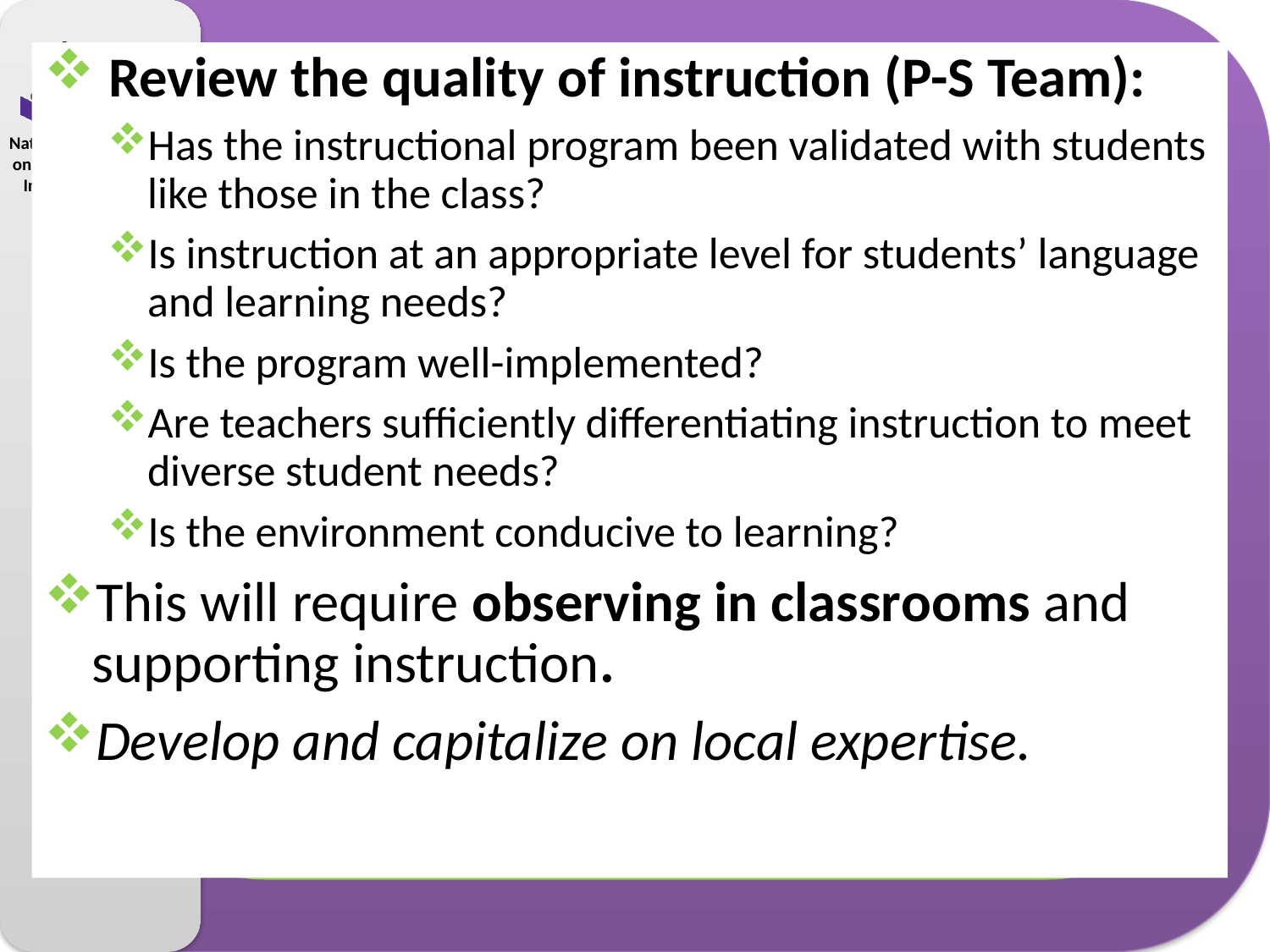

Review the quality of instruction (P-S Team):
Has the instructional program been validated with students like those in the class?
Is instruction at an appropriate level for students’ language and learning needs?
Is the program well-implemented?
Are teachers sufficiently differentiating instruction to meet diverse student needs?
Is the environment conducive to learning?
This will require observing in classrooms and supporting instruction.
Develop and capitalize on local expertise.